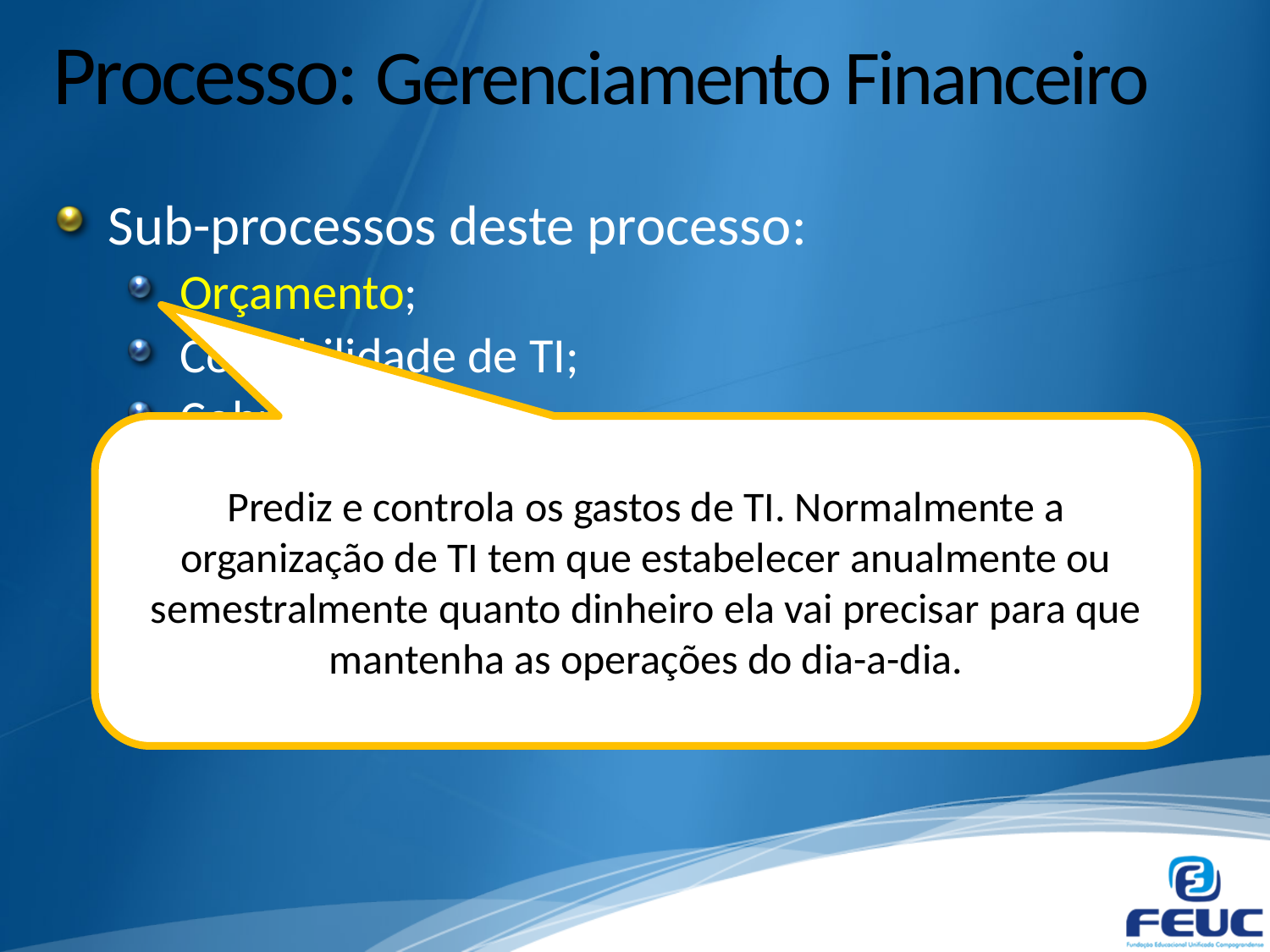

# Processo: Gerenciamento Financeiro
Sub-processos deste processo:
Orçamento;
Contabilidade de TI;
Cobrança.
Prediz e controla os gastos de TI. Normalmente a organização de TI tem que estabelecer anualmente ou semestralmente quanto dinheiro ela vai precisar para que mantenha as operações do dia-a-dia.